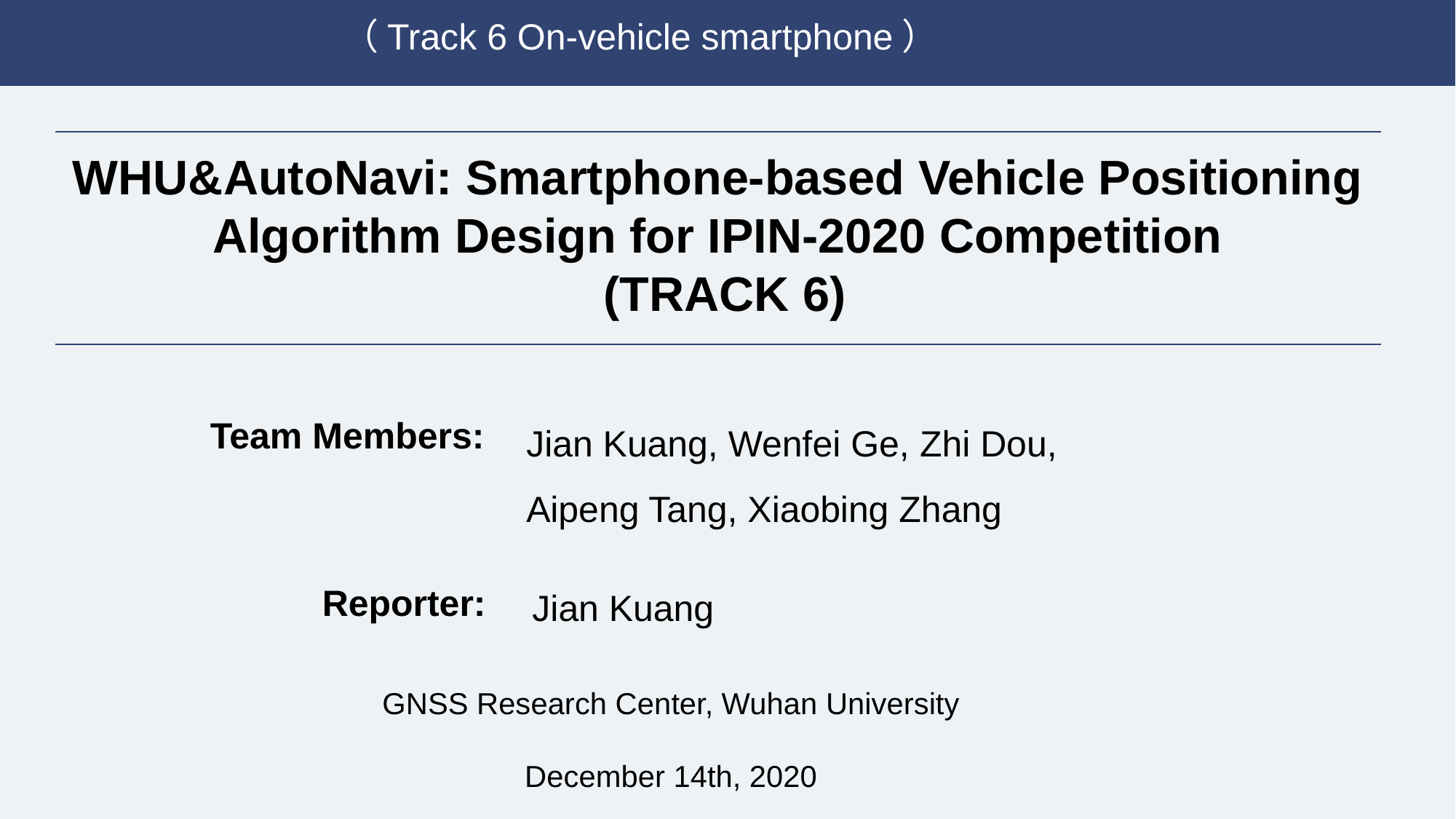

# （Track 6 On-vehicle smartphone）
WHU&AutoNavi: Smartphone-based Vehicle Positioning Algorithm Design for IPIN-2020 Competition
 (TRACK 6)

Jian Kuang, Wenfei Ge, Zhi Dou,
Aipeng Tang, Xiaobing Zhang
Team Members:
Jian Kuang
Reporter:
GNSS Research Center, Wuhan University

December 14th, 2020